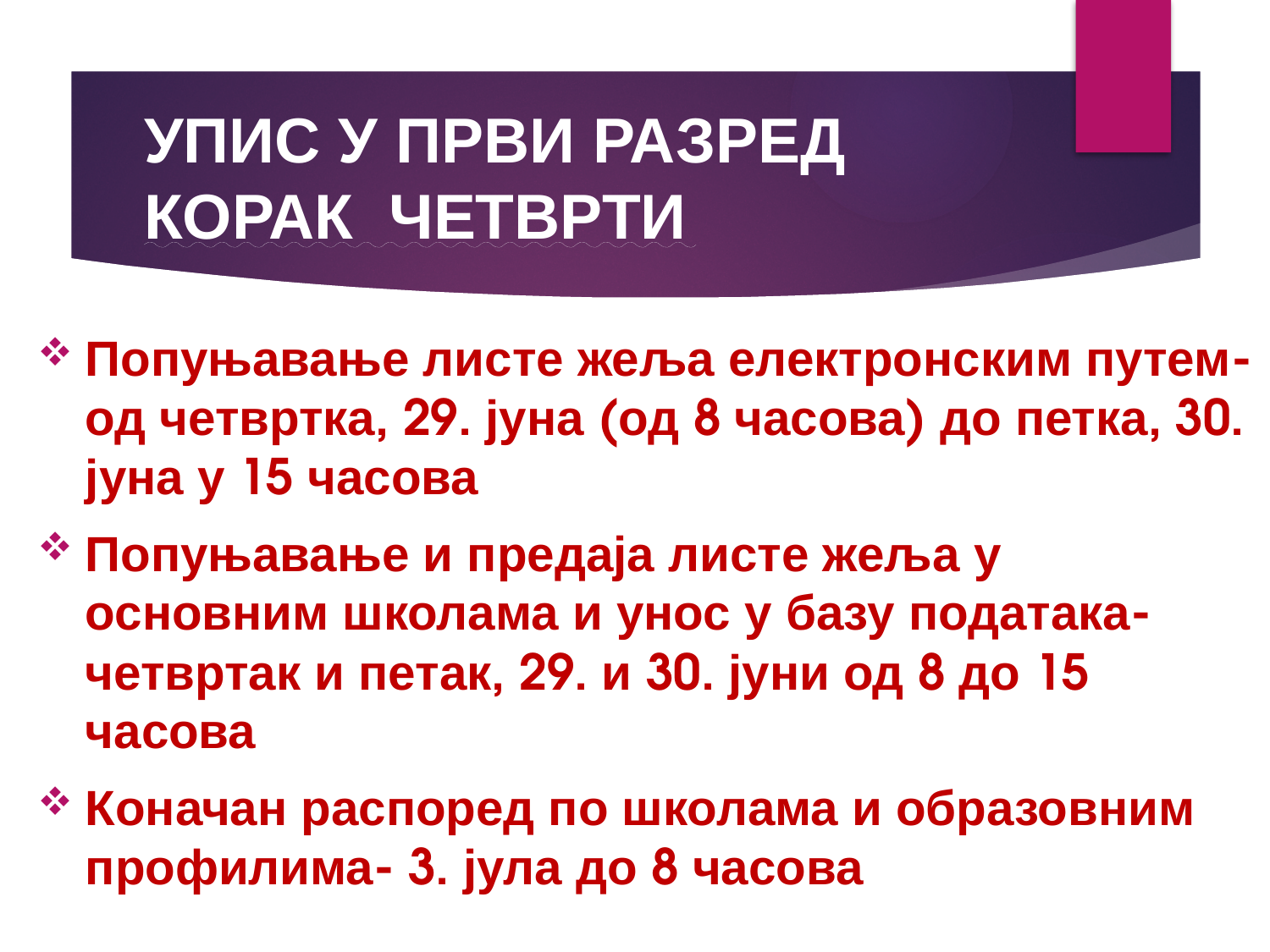

# УПИС У ПРВИ РАЗРЕД КОРАК  ЧЕТВРТИ

Попуњавање листе жеља електронским путем- од четвртка, 29. јуна (од 8 часова) до петка, 30. јуна у 15 часова
Попуњавање и предаја листе жеља у основним школама и унос у базу података- четвртак и петак, 29. и 30. јуни од 8 до 15 часова
Коначан распоред по школама и образовним профилима- 3. јула до 8 часова